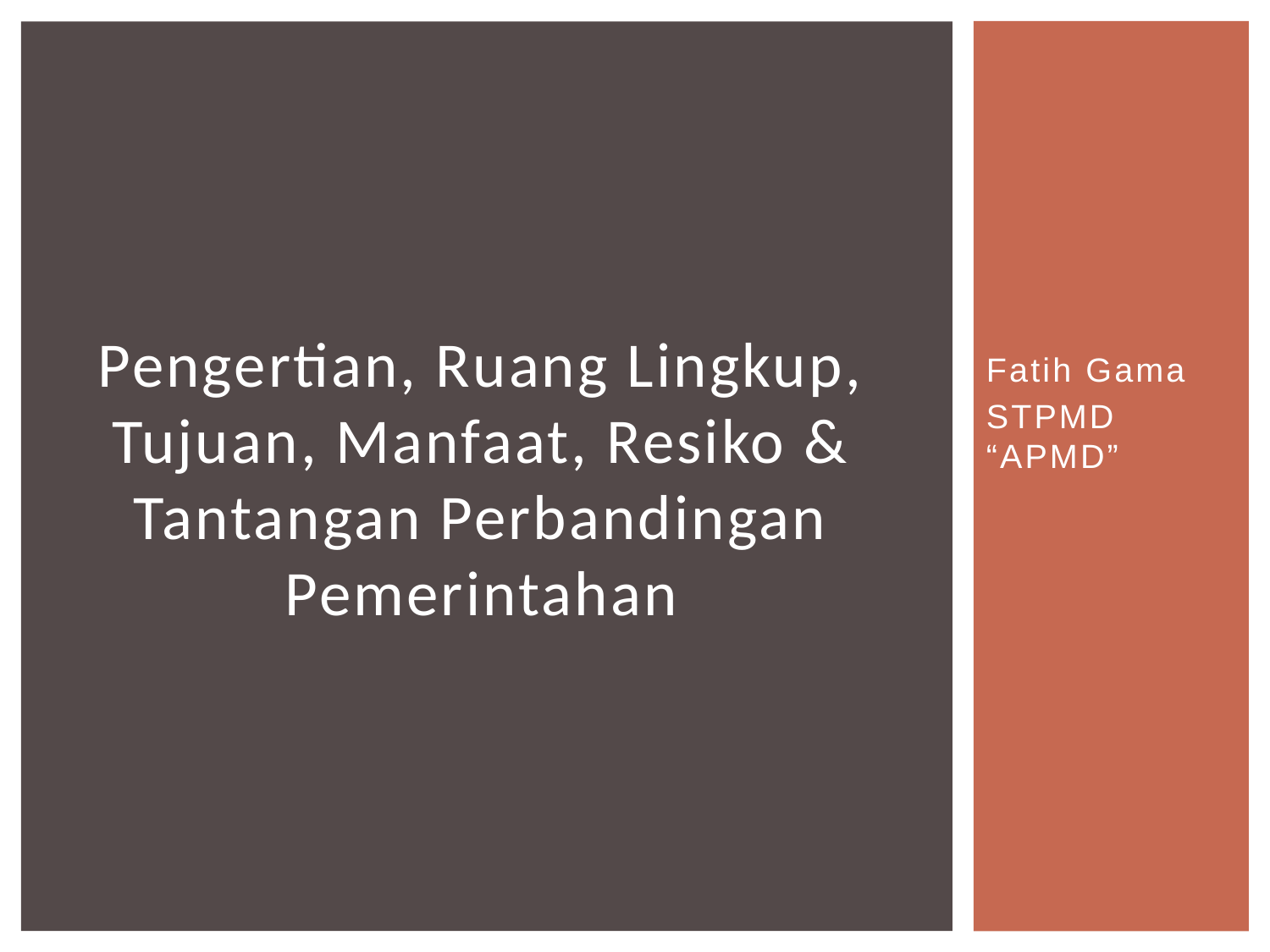

# Pengertian, Ruang Lingkup, Tujuan, Manfaat, Resiko & Tantangan Perbandingan Pemerintahan
Fatih Gama
STPMD “APMD”